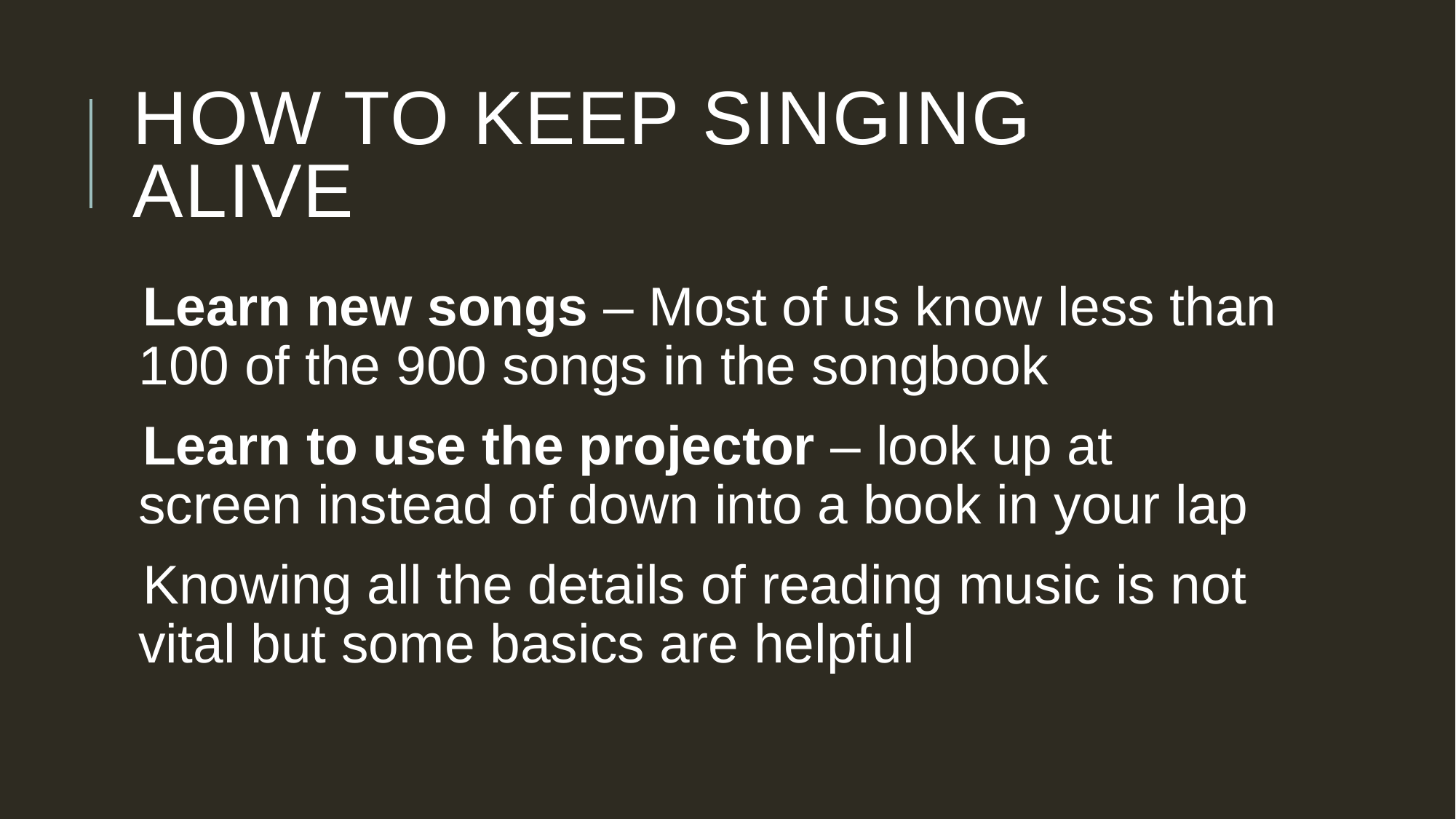

# How to keep singing alive
Learn new songs – Most of us know less than 100 of the 900 songs in the songbook
Learn to use the projector – look up at screen instead of down into a book in your lap
Knowing all the details of reading music is not vital but some basics are helpful